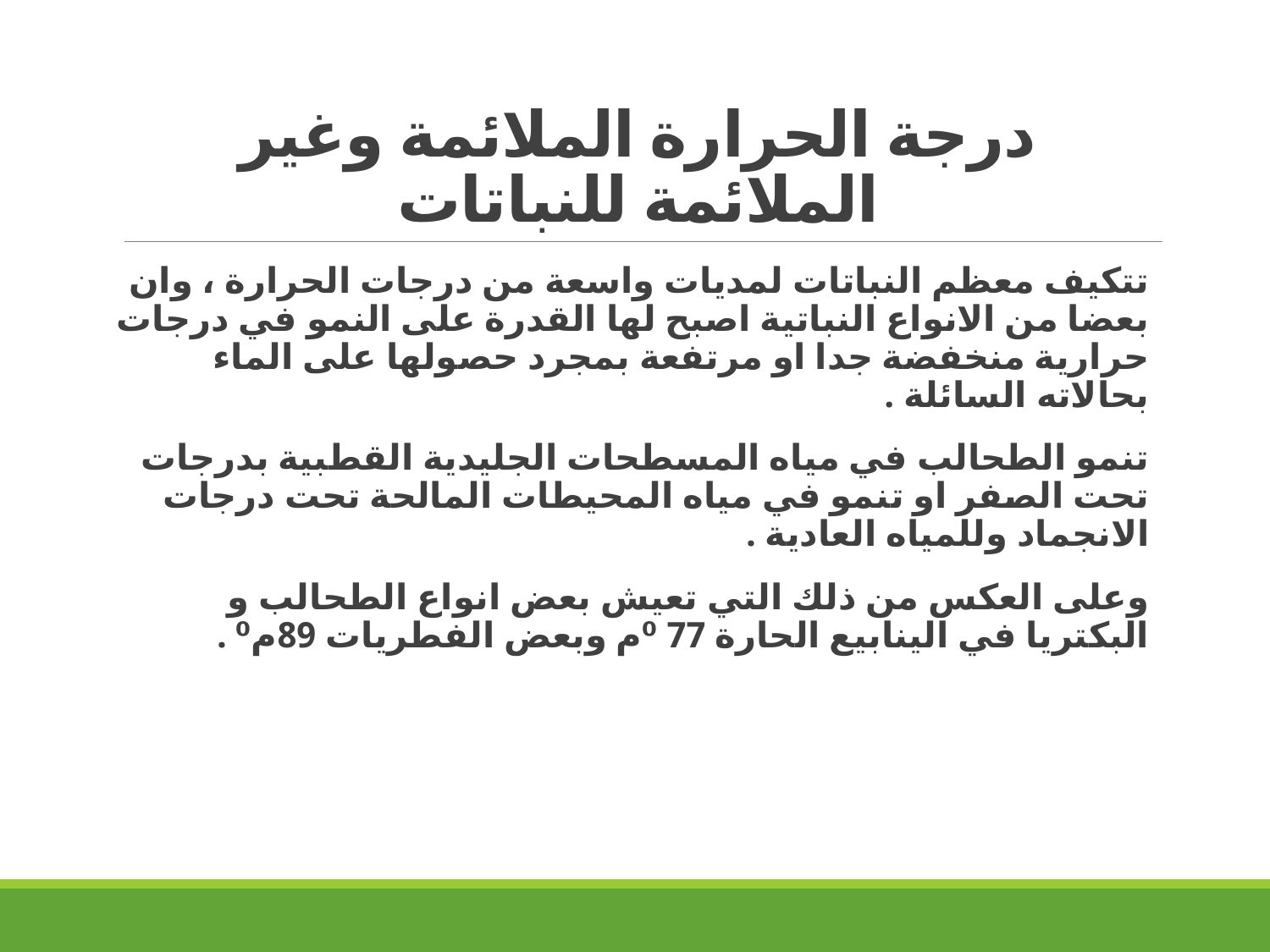

# درجة الحرارة الملائمة وغير الملائمة للنباتات
تتكيف معظم النباتات لمديات واسعة من درجات الحرارة ، وان بعضا من الانواع النباتية اصبح لها القدرة على النمو في درجات حرارية منخفضة جدا او مرتفعة بمجرد حصولها على الماء بحالاته السائلة .
تنمو الطحالب في مياه المسطحات الجليدية القطبية بدرجات تحت الصفر او تنمو في مياه المحيطات المالحة تحت درجات الانجماد وللمياه العادية .
وعلى العكس من ذلك التي تعيش بعض انواع الطحالب و البكتريا في الينابيع الحارة 77 ⁰م وبعض الفطريات 89م⁰ .